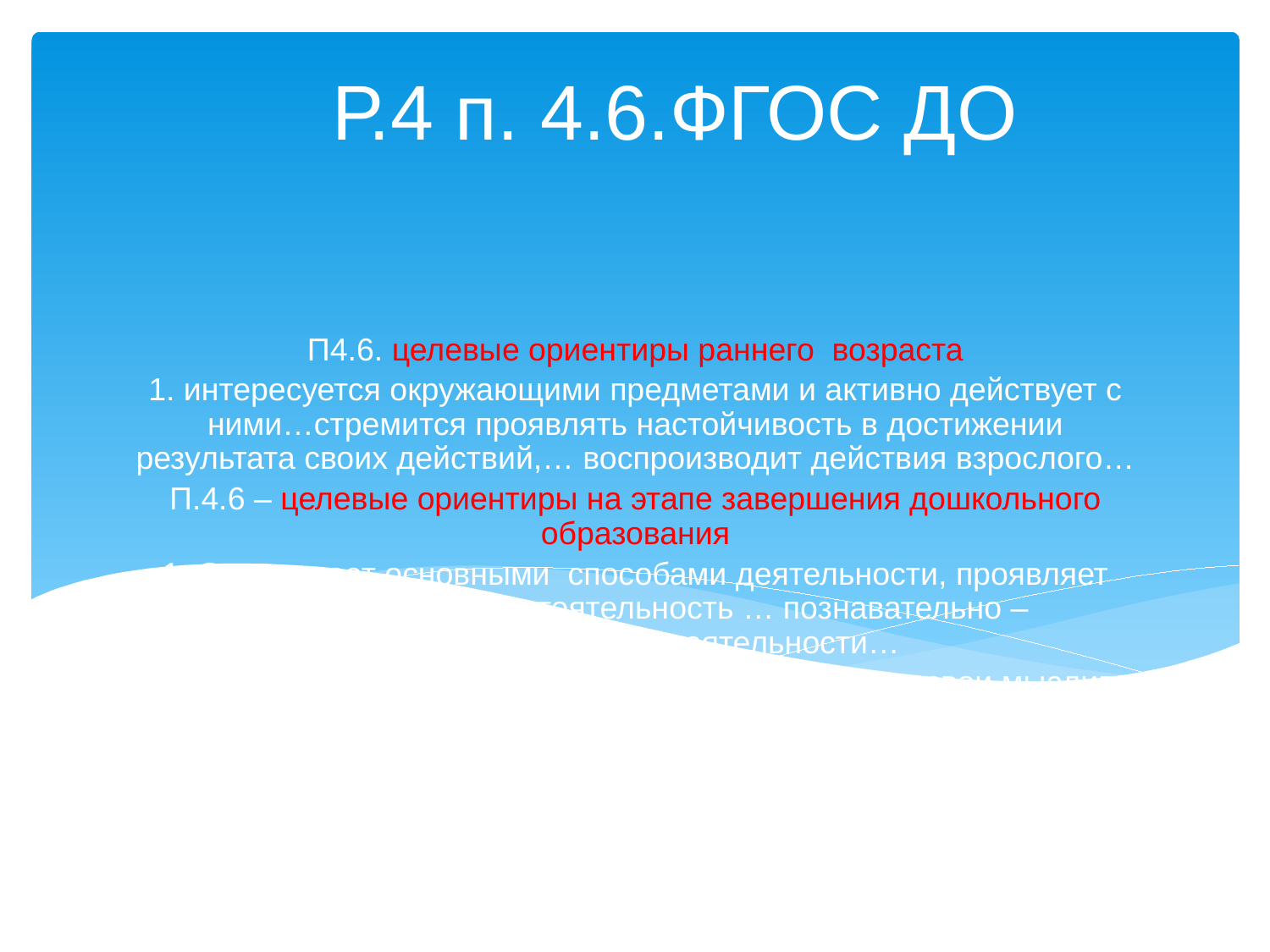

Р.4 п. 4.6.ФГОС ДО
П4.6. целевые ориентиры раннего  возраста
1. интересуется окружающими предметами и активно действует с ними…стремится проявлять настойчивость в достижении результата своих действий,… воспроизводит действия взрослого…
П.4.6 – целевые ориентиры на этапе завершения дошкольного образования
1. Овладевает основными  способами деятельности, проявляет инициативу и самостоятельность … познавательно – исследовательской деятельности…
2… хорошо владеет устной речью, может выразить свои мыслив форме речи - рассуждения…,
3…. проявляет любознательность, задает вопросы, интересуется причино – следственными связями…, пытается объяснять явления природы, склонен наблюдать, экспериментировать,…